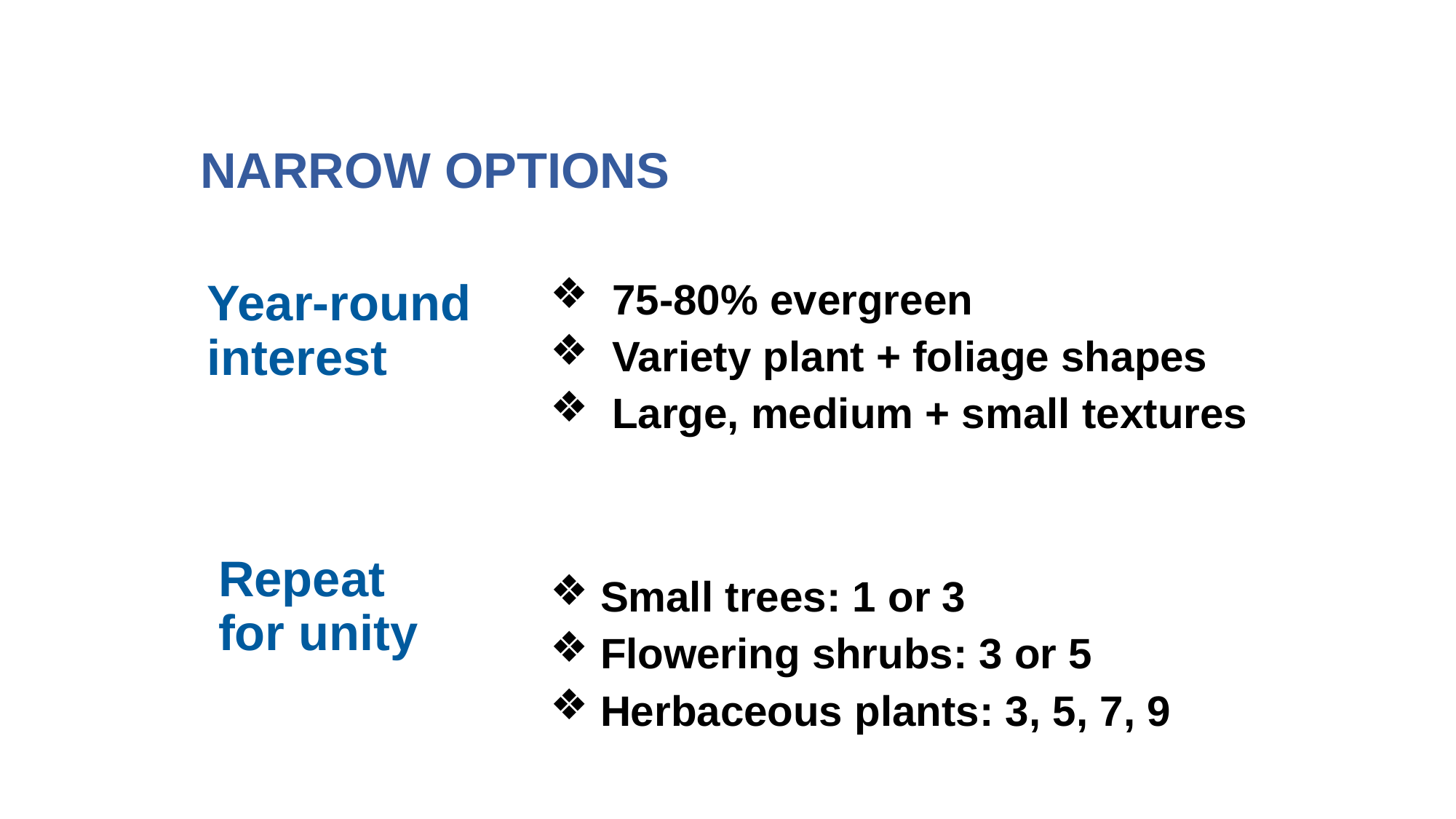

NARROW OPTIONS
  75-80% evergreen
  Variety plant + foliage shapes
  Large, medium + small textures

 Small trees: 1 or 3
 Flowering shrubs: 3 or 5
 Herbaceous plants: 3, 5, 7, 9
Year-round interest
Repeat
for unity